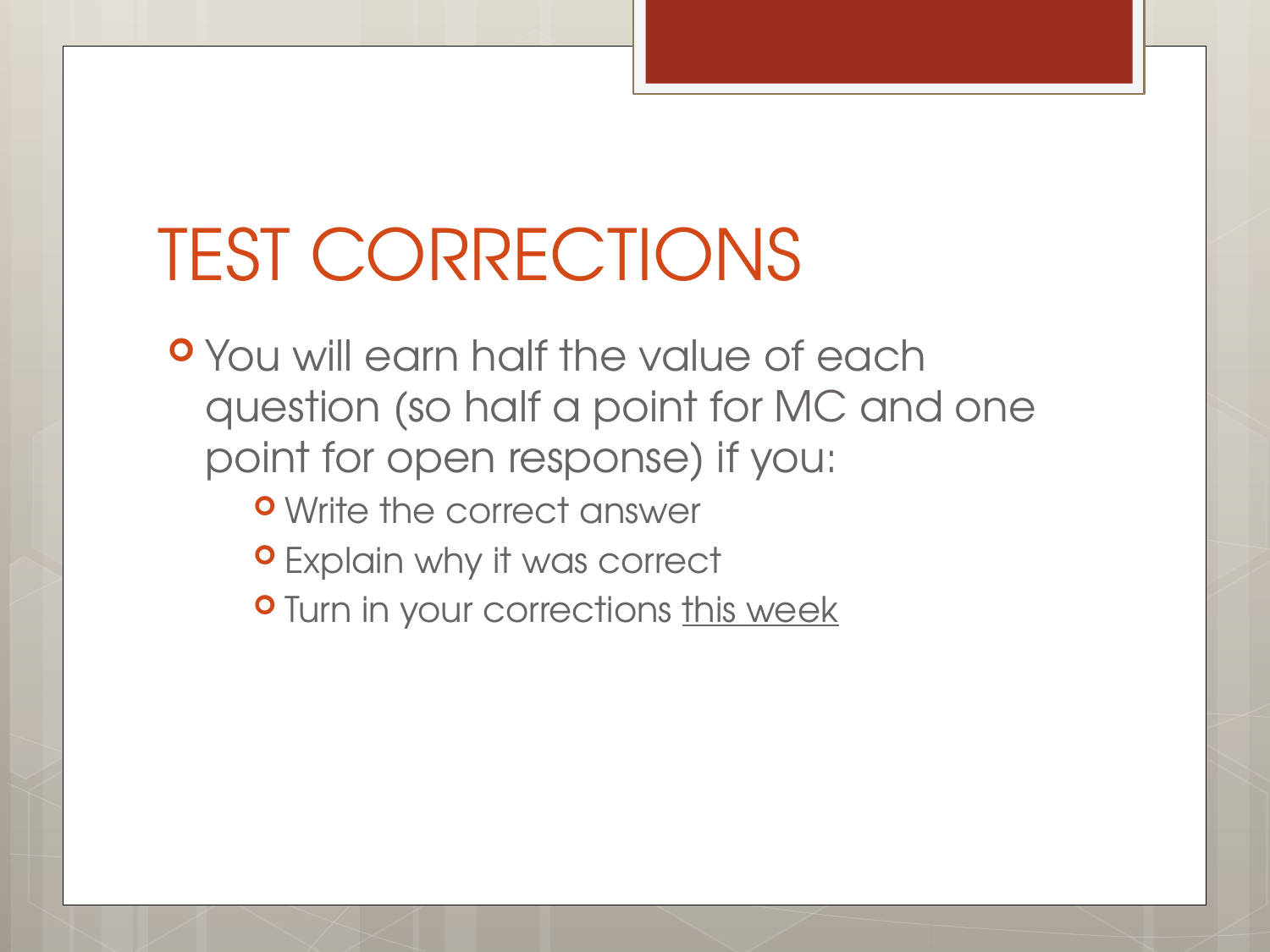

# TEST CORRECTIONS
You will earn half the value of each question (so half a point for MC and one point for open response) if you:
Write the correct answer
Explain why it was correct
Turn in your corrections this week